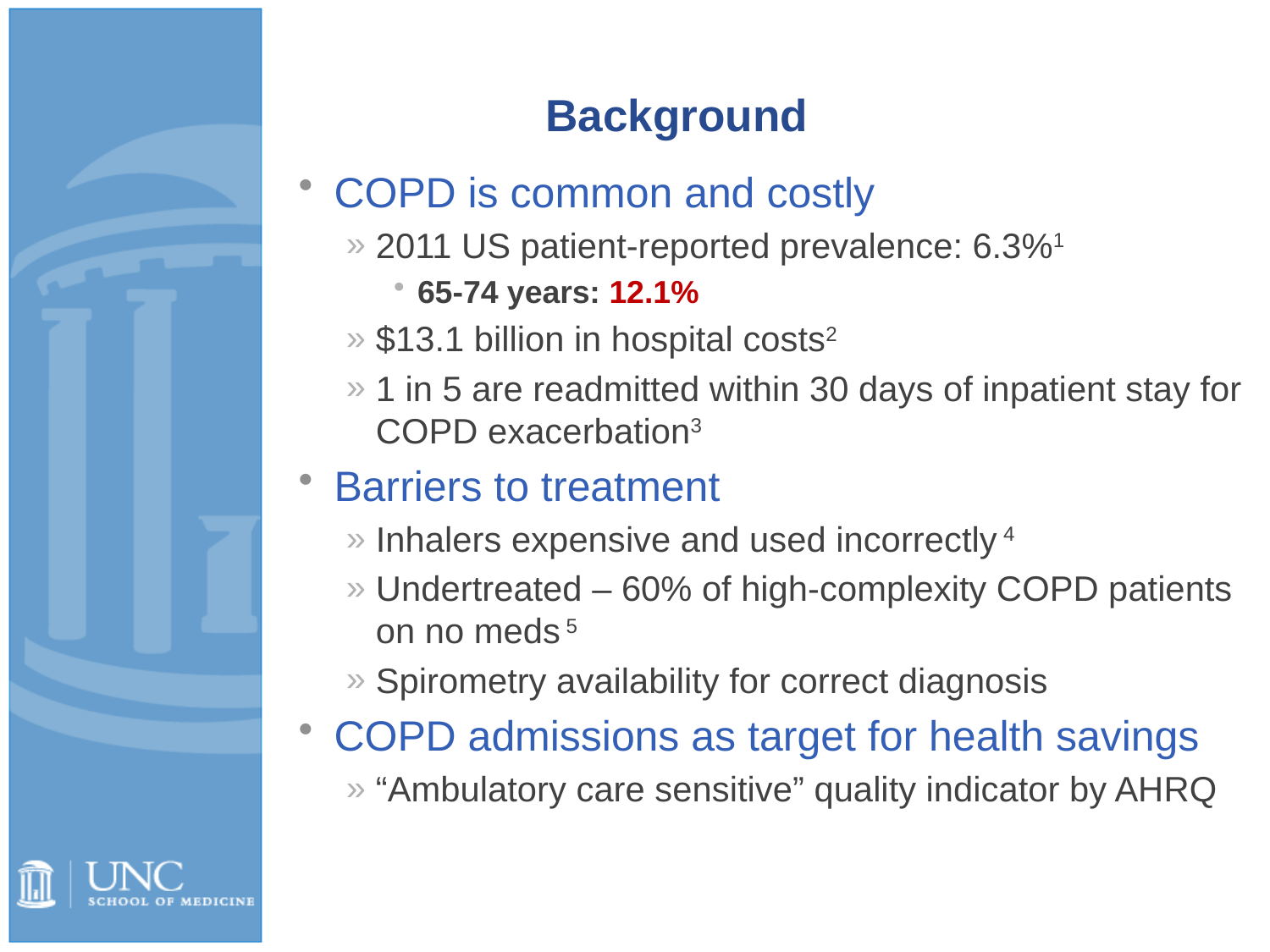

Background
COPD is common and costly
2011 US patient-reported prevalence: 6.3%1
65-74 years: 12.1%
$13.1 billion in hospital costs2
1 in 5 are readmitted within 30 days of inpatient stay for COPD exacerbation3
Barriers to treatment
Inhalers expensive and used incorrectly 4
Undertreated – 60% of high-complexity COPD patients on no meds 5
Spirometry availability for correct diagnosis
COPD admissions as target for health savings
“Ambulatory care sensitive” quality indicator by AHRQ